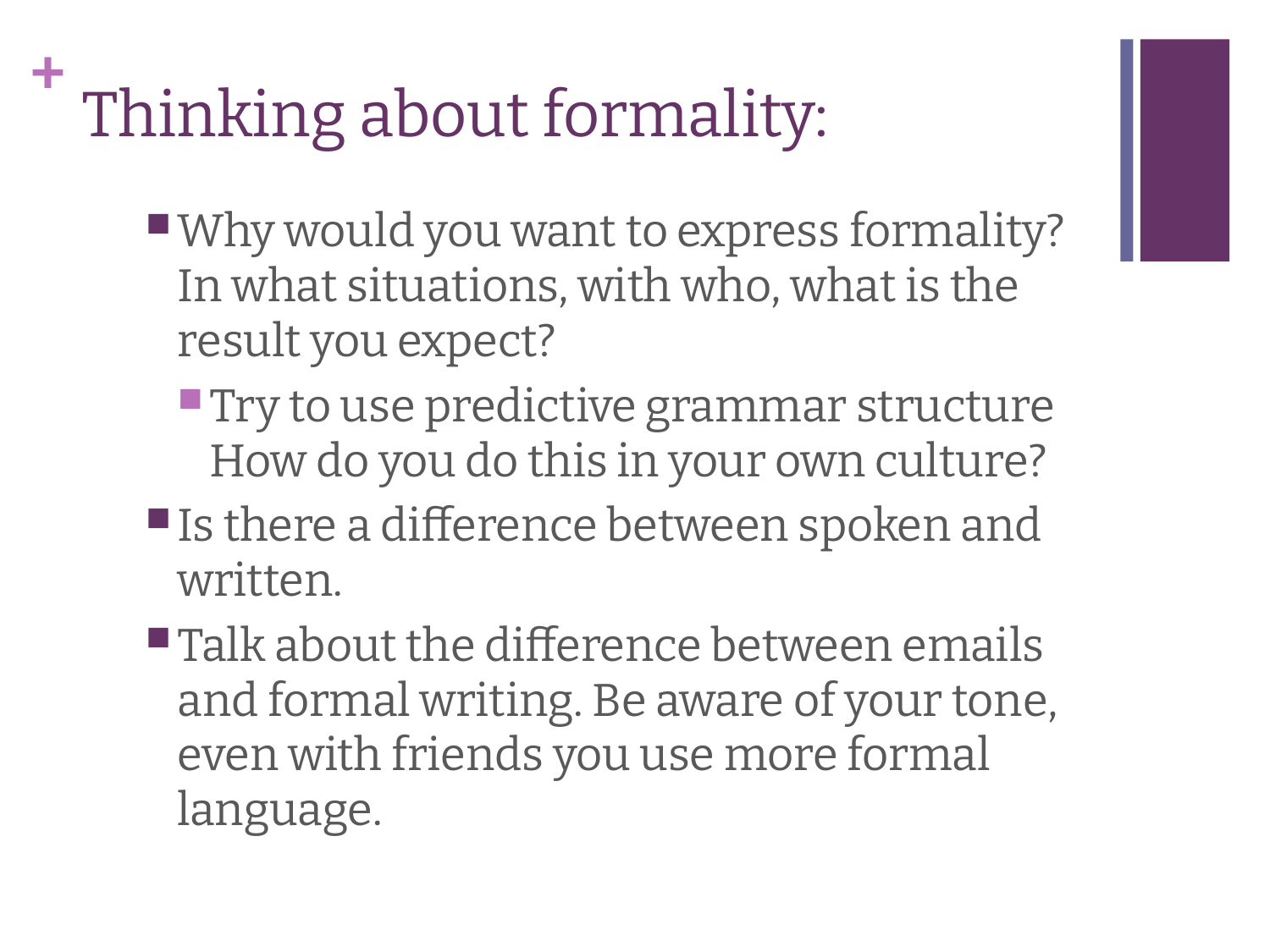

# Thinking about formality:
Why would you want to express formality? In what situations, with who, what is the result you expect?
Try to use predictive grammar structure How do you do this in your own culture?
Is there a difference between spoken and written.
Talk about the difference between emails and formal writing. Be aware of your tone, even with friends you use more formal language.